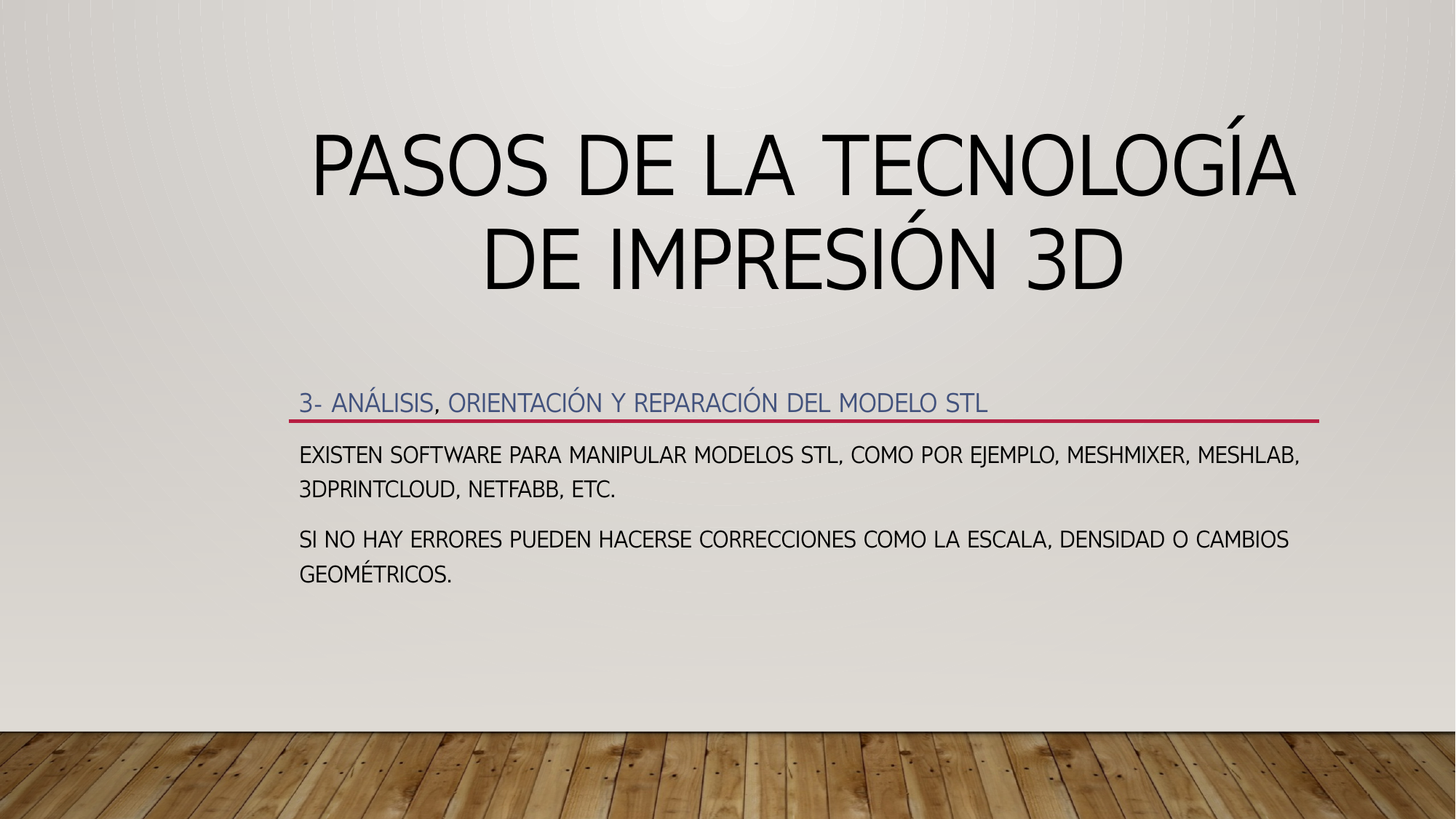

# Pasos de la tecnología de impresión 3D
3- Análisis, orientación y reparación del modelo STL
Existen software para manipular modelos STL, como por ejemplo, meshmixer, Meshlab, 3DPrintCloud, Netfabb, etc.
Si no hay errores pueden hacerse correcciones como la escala, densidad o cambios geométricos.